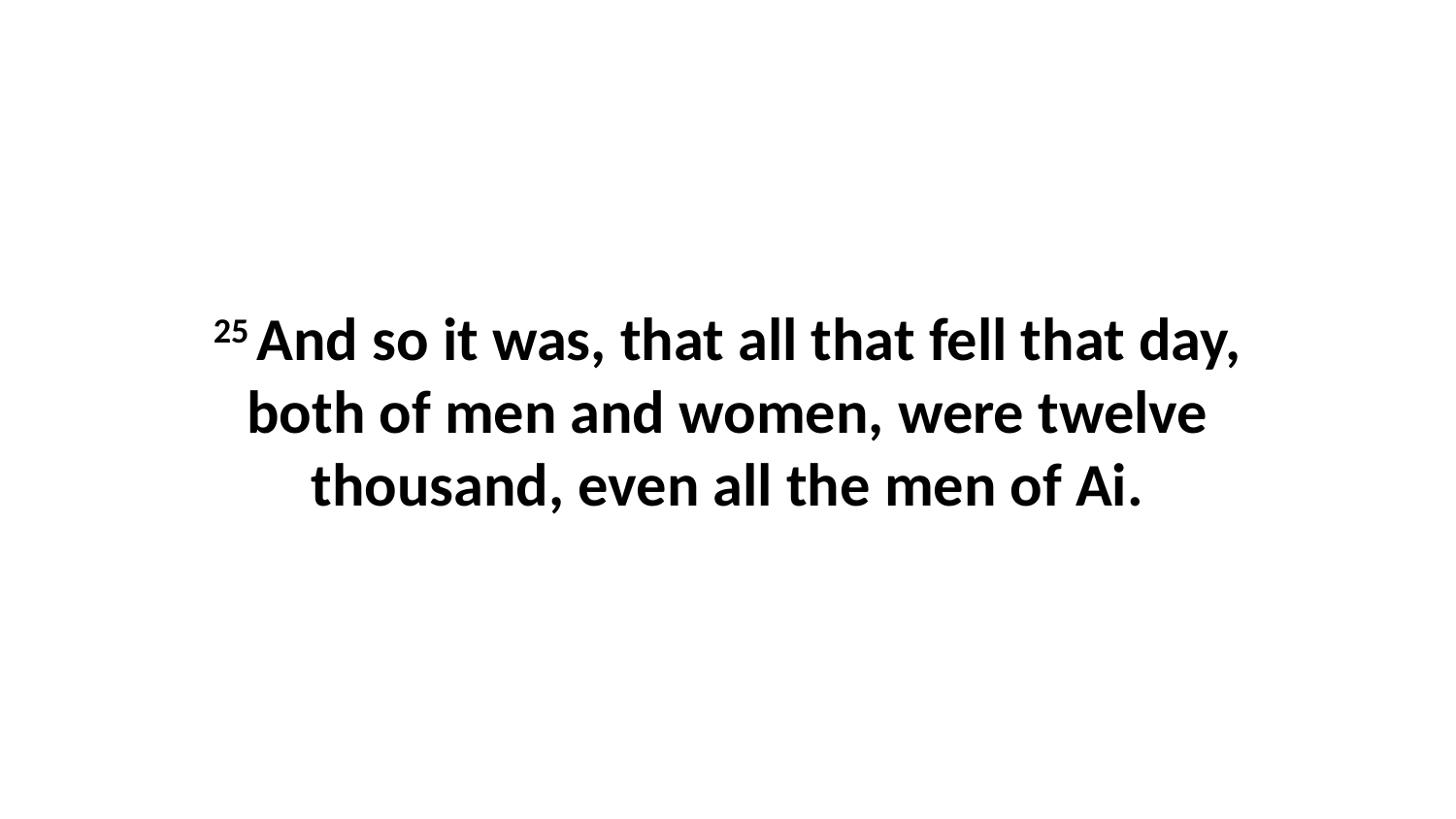

25 And so it was, that all that fell that day, both of men and women, were twelve thousand, even all the men of Ai.